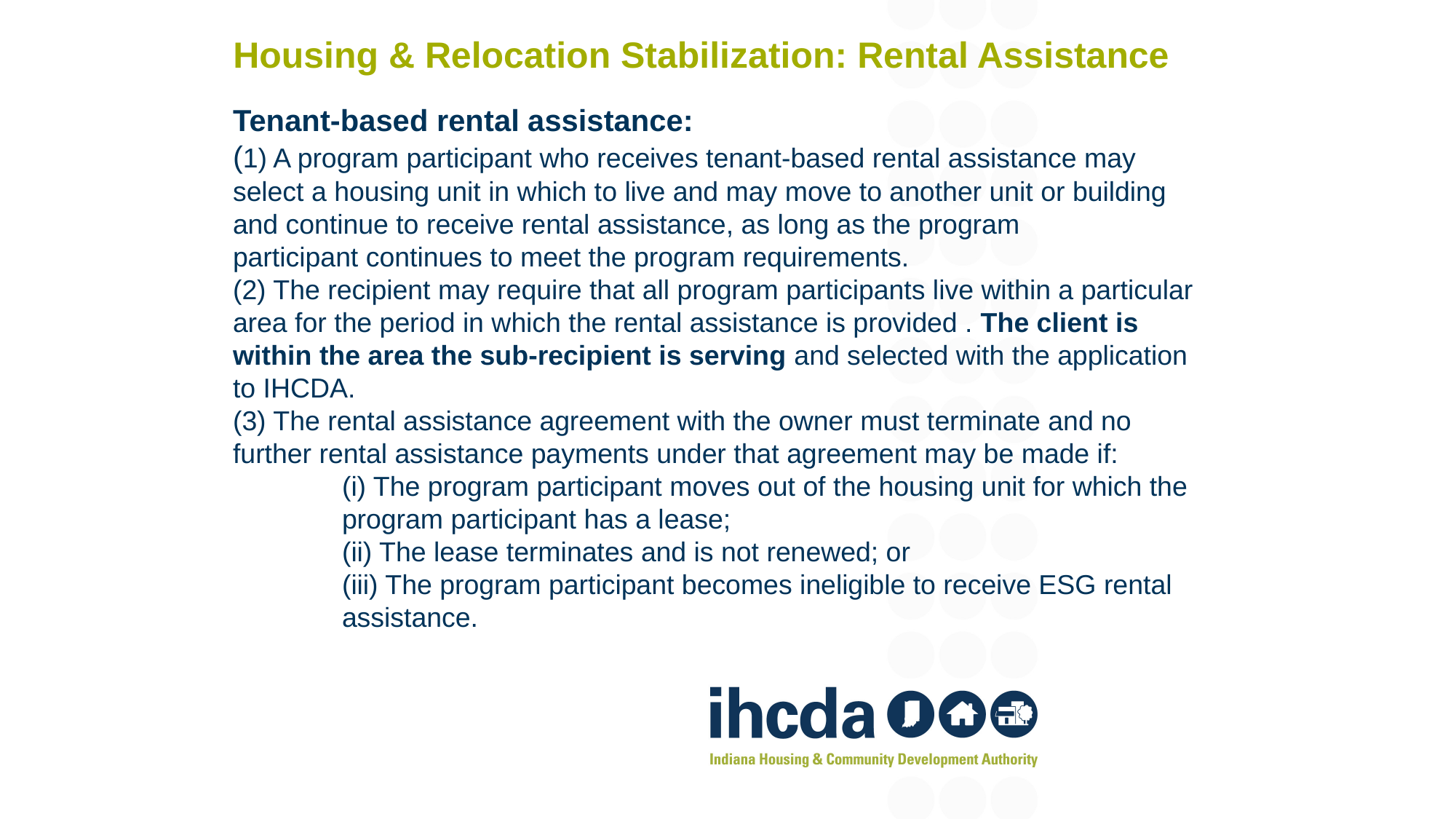

# Housing & Relocation Stabilization: Rental Assistance
Tenant-based rental assistance:
(1) A program participant who receives tenant-based rental assistance may select a housing unit in which to live and may move to another unit or building and continue to receive rental assistance, as long as the program
participant continues to meet the program requirements.
(2) The recipient may require that all program participants live within a particular area for the period in which the rental assistance is provided . The client is within the area the sub-recipient is serving and selected with the application to IHCDA.
(3) The rental assistance agreement with the owner must terminate and no further rental assistance payments under that agreement may be made if:
	(i) The program participant moves out of the housing unit for which the
	program participant has a lease;
	(ii) The lease terminates and is not renewed; or
	(iii) The program participant becomes ineligible to receive ESG rental
	assistance.